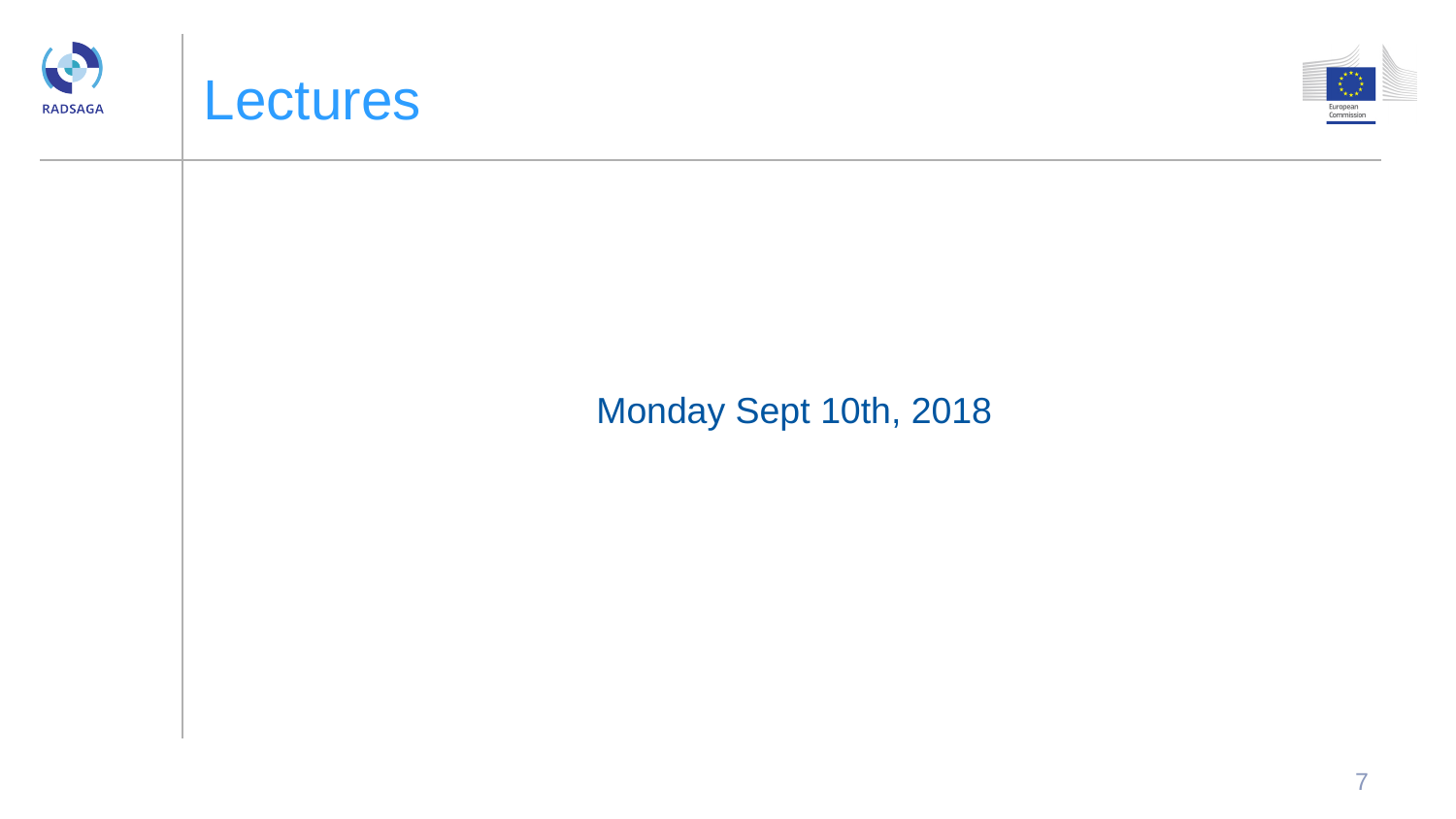

# Lectures
Monday Sept 10th, 2018
7